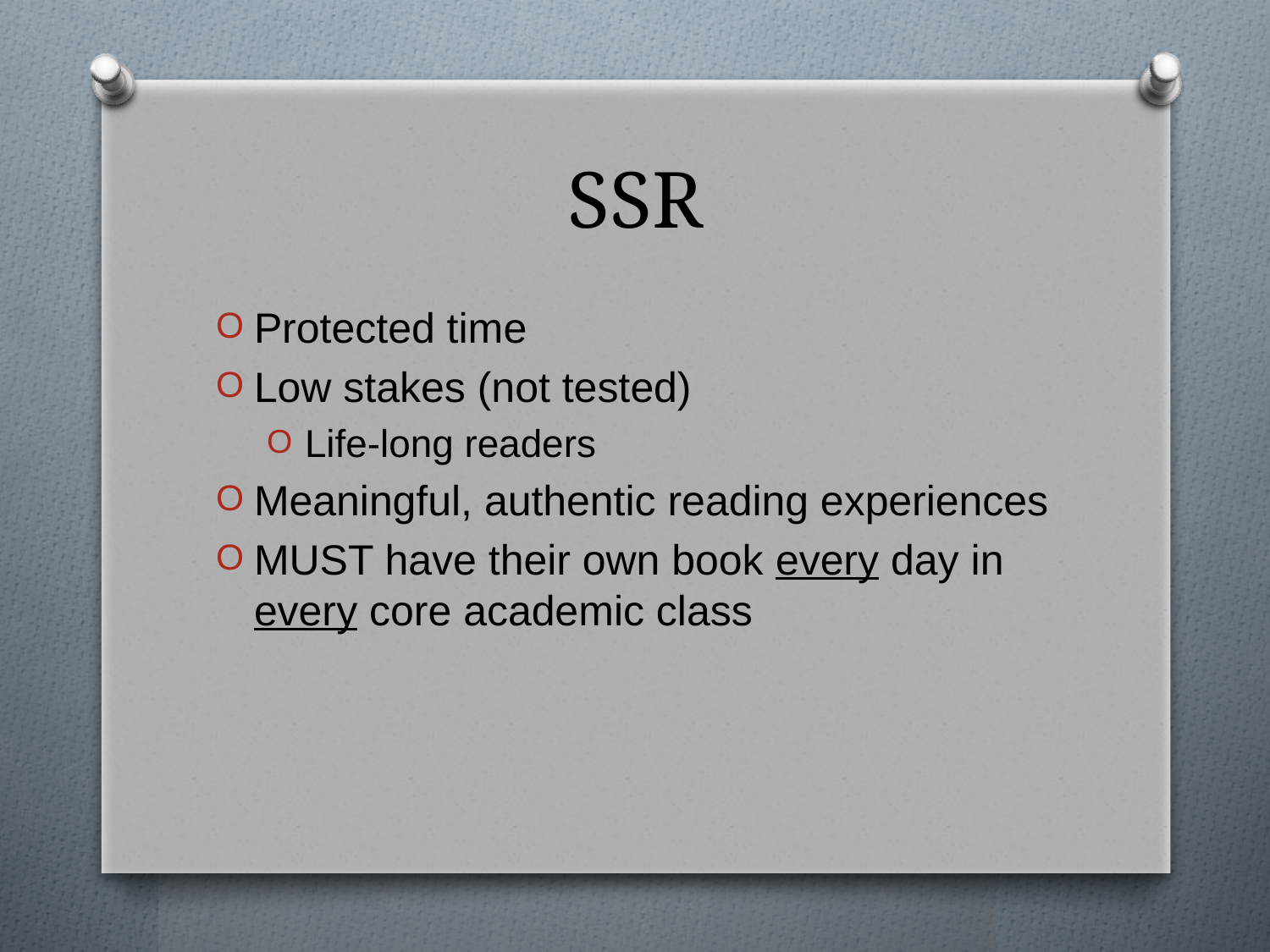

# SSR
Protected time
Low stakes (not tested)
Life-long readers
Meaningful, authentic reading experiences
MUST have their own book every day in every core academic class